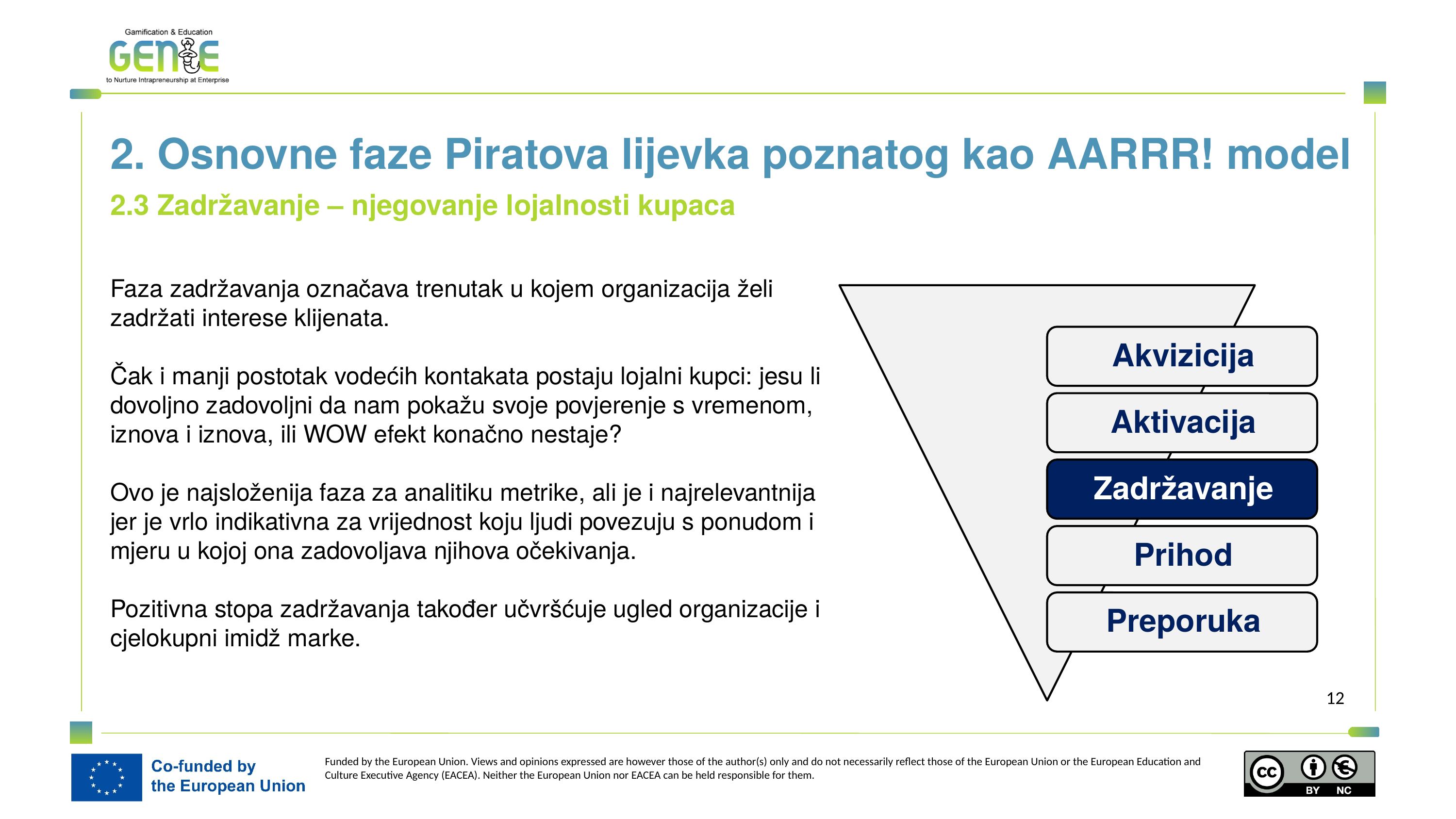

2. Osnovne faze Piratova lijevka poznatog kao AARRR! model
2.3 Zadržavanje – njegovanje lojalnosti kupaca
Faza zadržavanja označava trenutak u kojem organizacija želi zadržati interese klijenata.

Čak i manji postotak vodećih kontakata postaju lojalni kupci: jesu li dovoljno zadovoljni da nam pokažu svoje povjerenje s vremenom, iznova i iznova, ili WOW efekt konačno nestaje?

Ovo je najsloženija faza za analitiku metrike, ali je i najrelevantnija jer je vrlo indikativna za vrijednost koju ljudi povezuju s ponudom i mjeru u kojoj ona zadovoljava njihova očekivanja.

Pozitivna stopa zadržavanja također učvršćuje ugled organizacije i cjelokupni imidž marke.
Akvizicija
Aktivacija
Zadržavanje
Prihod
Preporuka